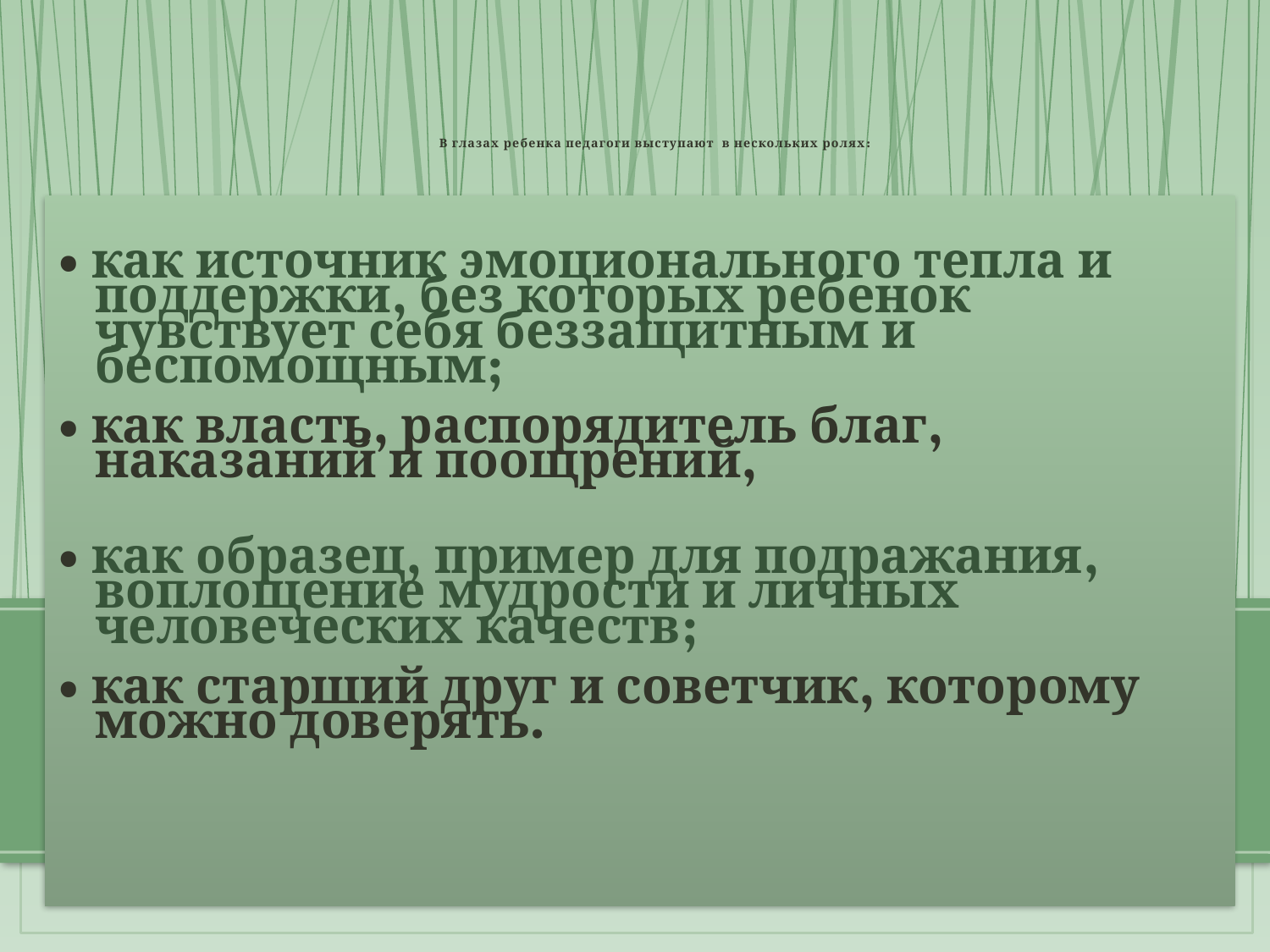

# В глазах ребенка педагоги выступают  в нескольких ролях:

 
• как источник эмоционального тепла и
   поддержки, без которых ребенок
   чувствует себя беззащитным и
   беспомощным;
• как власть, распорядитель благ,
   наказаний и поощрений,

 
• как образец, пример для подражания,
   воплощение мудрости и личных
   человеческих качеств;
• как старший друг и советчик, которому
   можно доверять.